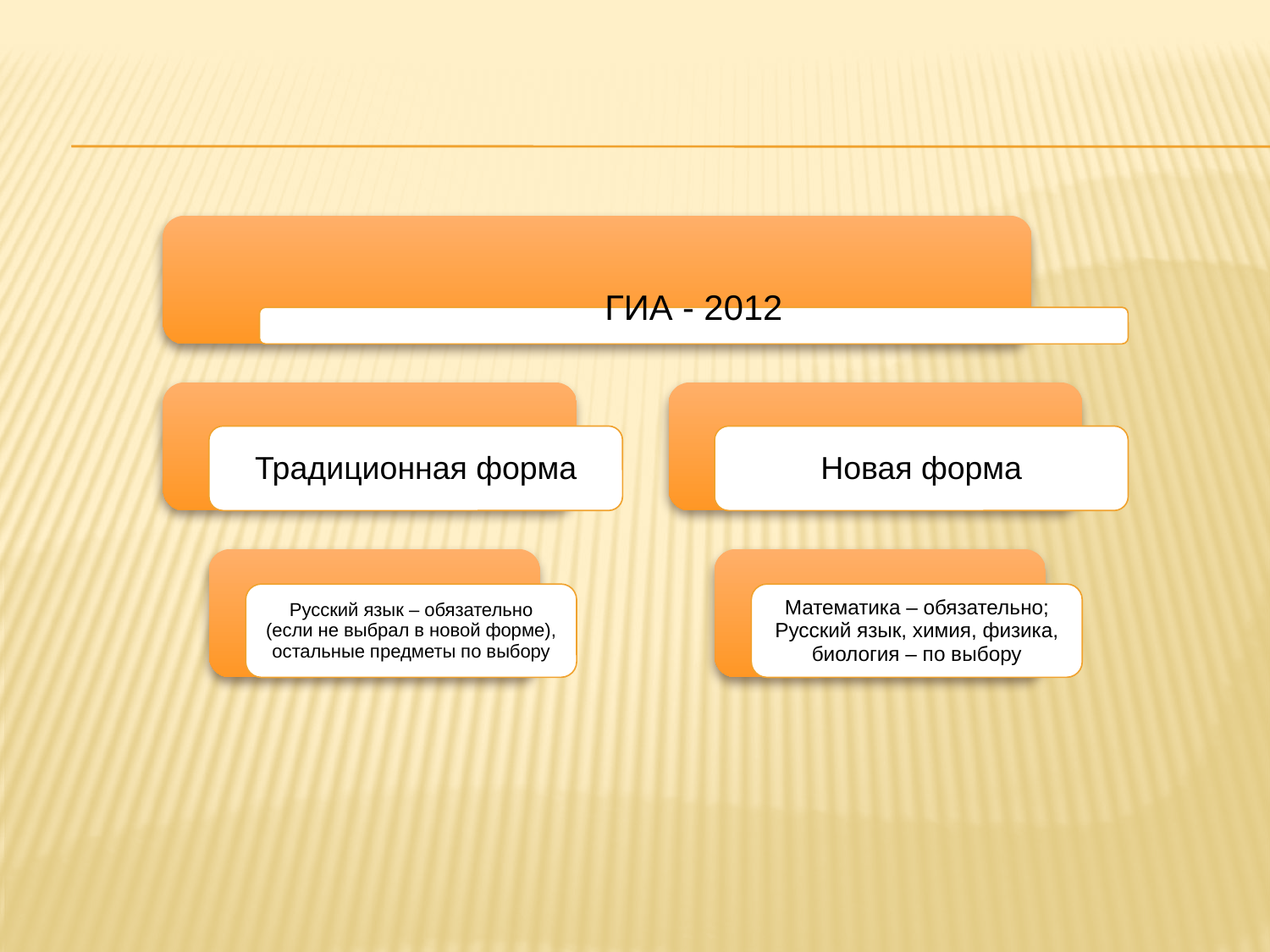

#
ГИА - 2012
Традиционная форма
Новая форма
Математика – обязательно;
Русский язык, химия, физика, биология – по выбору
Русский язык – обязательно (если не выбрал в новой форме), остальные предметы по выбору